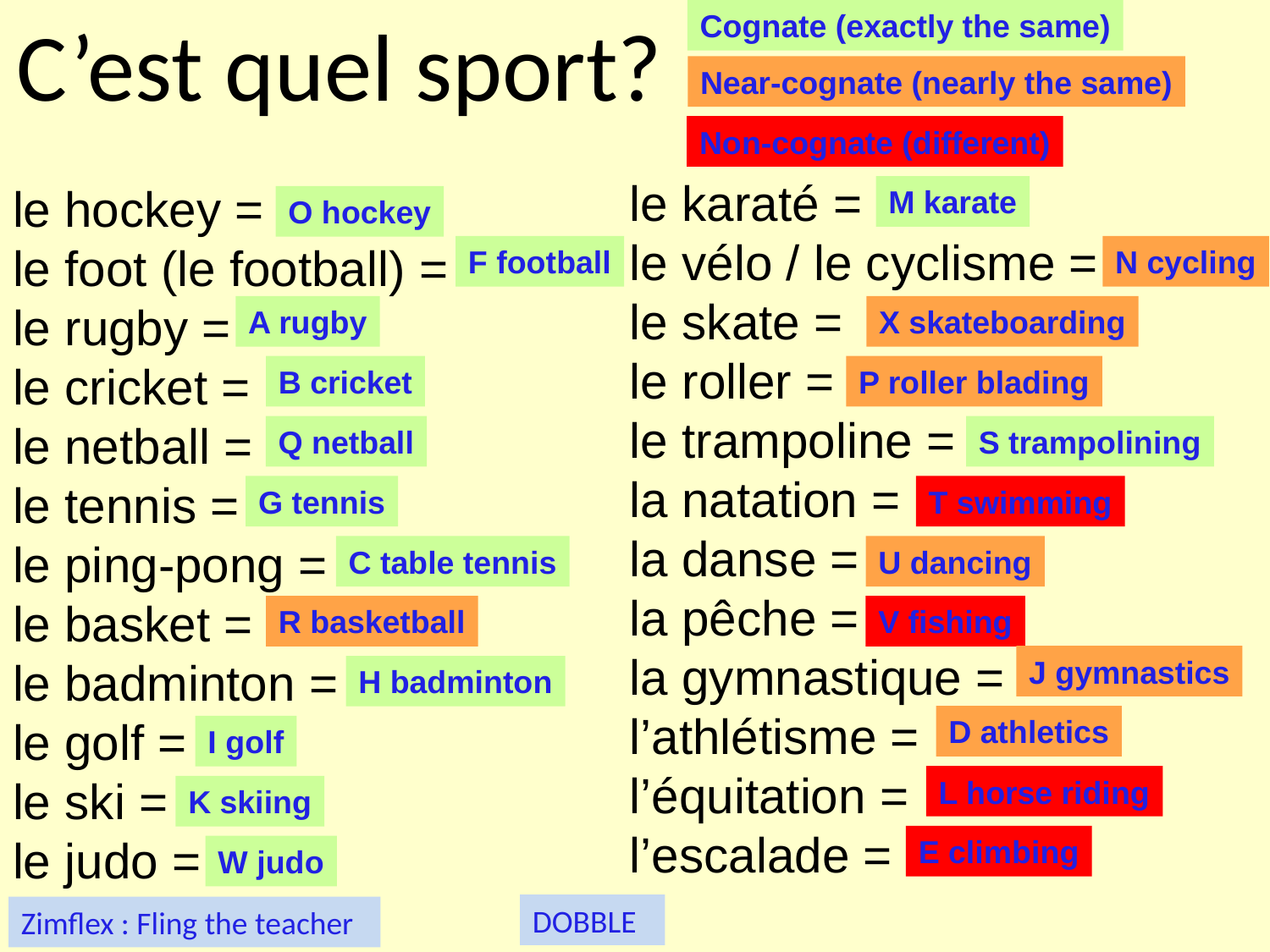

C’est quel sport?
Cognate (exactly the same)
Near-cognate (nearly the same)
Non-cognate (different)
le karaté =
le vélo / le cyclisme =
le skate =
le roller =
le trampoline =
la natation =
la danse =
la pêche =
la gymnastique =
l’athlétisme =
l’équitation =
l’escalade =
le hockey =
le foot (le football) =
le rugby =
le cricket =
le netball =
le tennis =
le ping-pong =
le basket =
le badminton =
le golf =
le ski =
le judo =

M karate
O hockey
F football
N cycling
A rugby
X skateboarding
B cricket
P roller blading
Q netball
S trampolining
G tennis
T swimming
C table tennis
U dancing
R basketball
V fishing
J gymnastics
H badminton
D athletics
I golf
L horse riding
K skiing
E climbing
W judo
DOBBLE
Zimflex : Fling the teacher